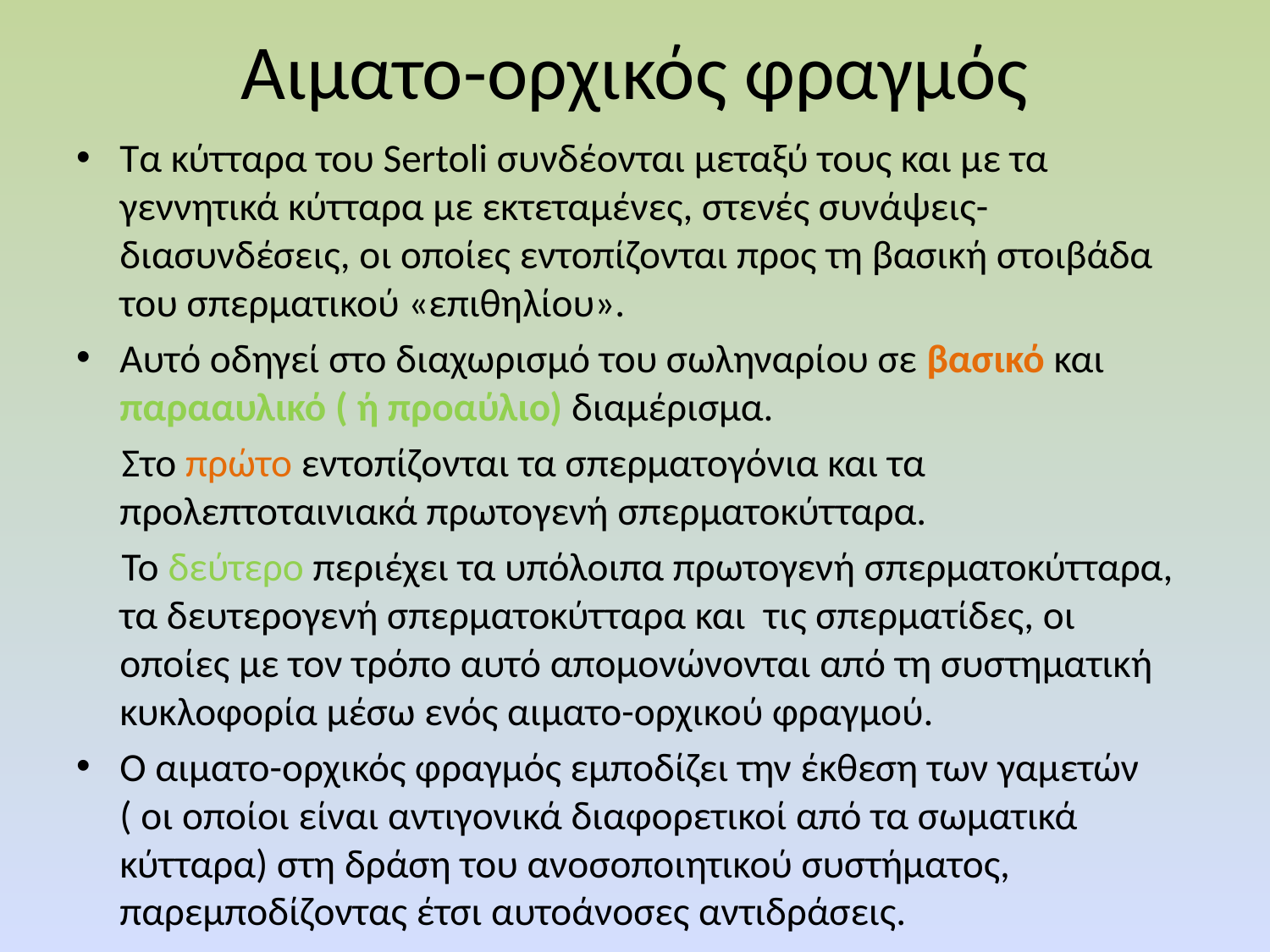

# Αιματο-ορχικός φραγμός
Τα κύτταρα του Sertoli συνδέονται μεταξύ τους και με τα γεννητικά κύτταρα με εκτεταμένες, στενές συνάψεις-διασυνδέσεις, οι οποίες εντοπίζονται προς τη βασική στοιβάδα του σπερματικού «επιθηλίου».
Αυτό οδηγεί στο διαχωρισμό του σωληναρίου σε βασικό και παρααυλικό ( ή προαύλιο) διαμέρισμα.
     Στο πρώτο εντοπίζονται τα σπερματογόνια και τα προλεπτοταινιακά πρωτογενή σπερματοκύτταρα.
     Το δεύτερο περιέχει τα υπόλοιπα πρωτογενή σπερματοκύτταρα, τα δευτερογενή σπερματοκύτταρα και  τις σπερματίδες, οι οποίες με τον τρόπο αυτό απομονώνονται από τη συστηματική κυκλοφορία μέσω ενός αιματο-ορχικού φραγμού.
Ο αιματο-ορχικός φραγμός εμποδίζει την έκθεση των γαμετών ( οι οποίοι είναι αντιγονικά διαφορετικοί από τα σωματικά κύτταρα) στη δράση του ανοσοποιητικού συστήματος, παρεμποδίζοντας έτσι αυτοάνοσες αντιδράσεις.